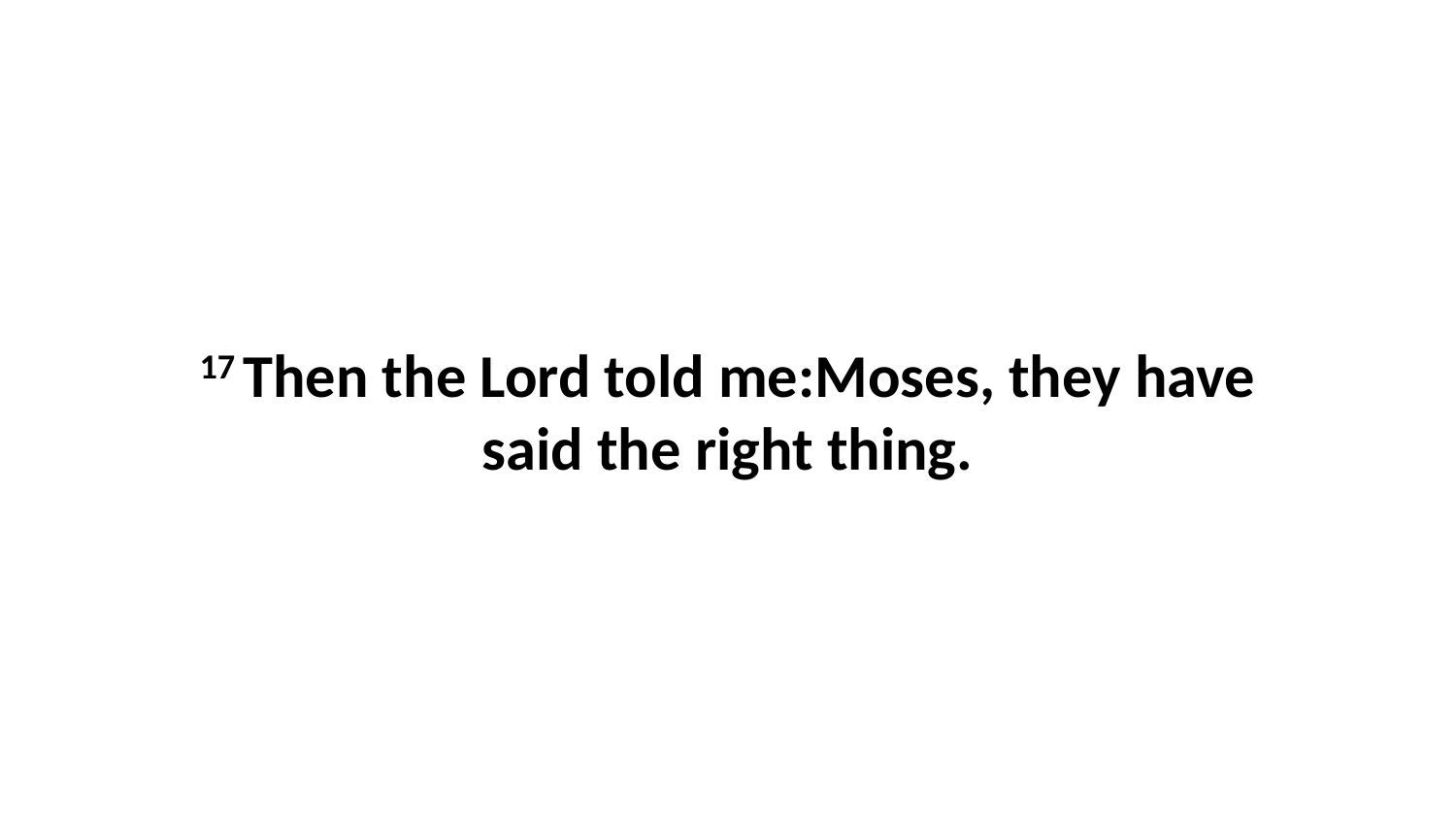

17 Then the Lord told me:Moses, they have said the right thing.